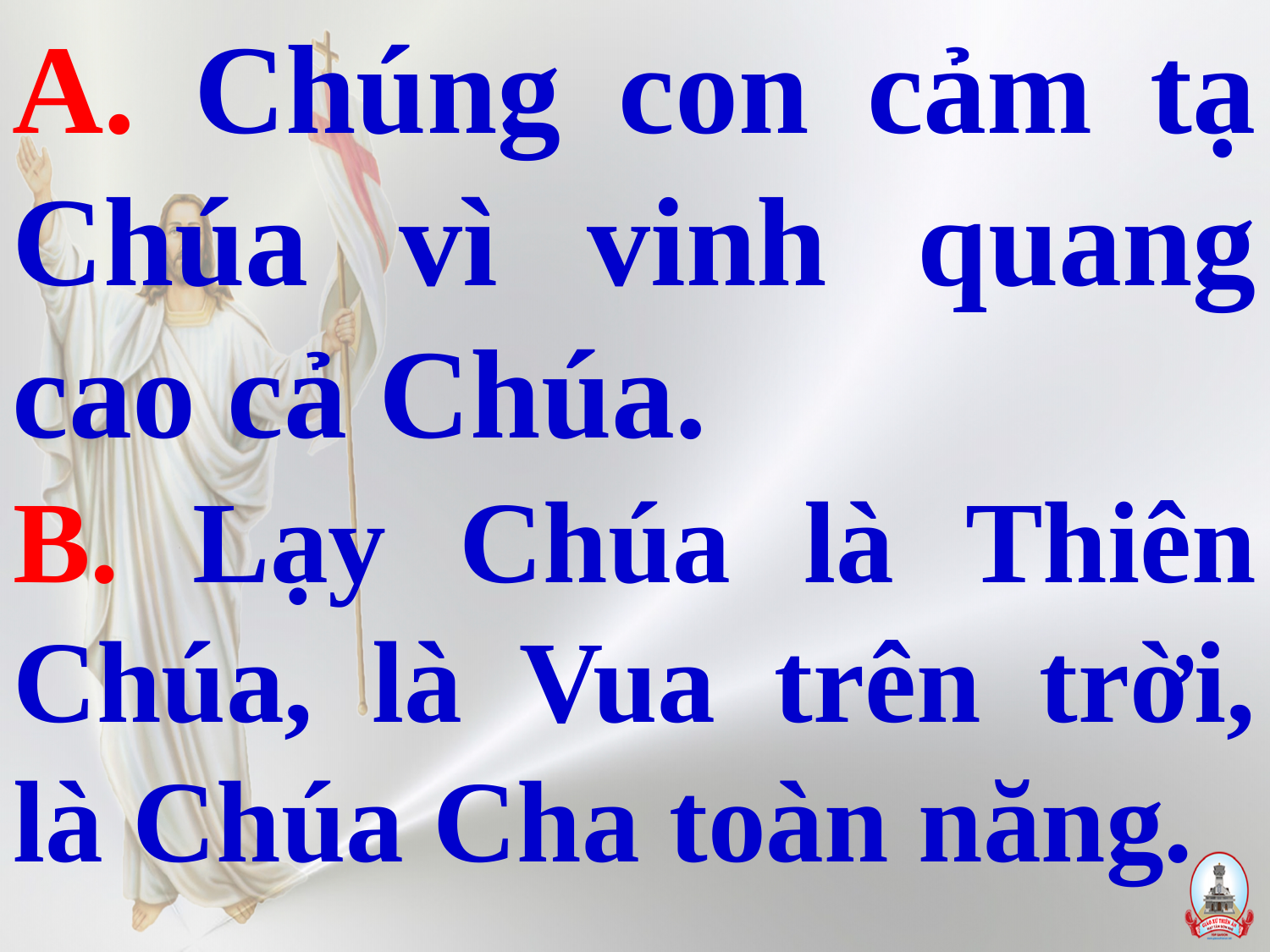

A. Chúng con cảm tạ Chúa vì vinh quang cao cả Chúa.
# B. Lạy Chúa là Thiên Chúa, là Vua trên trời, là Chúa Cha toàn năng.